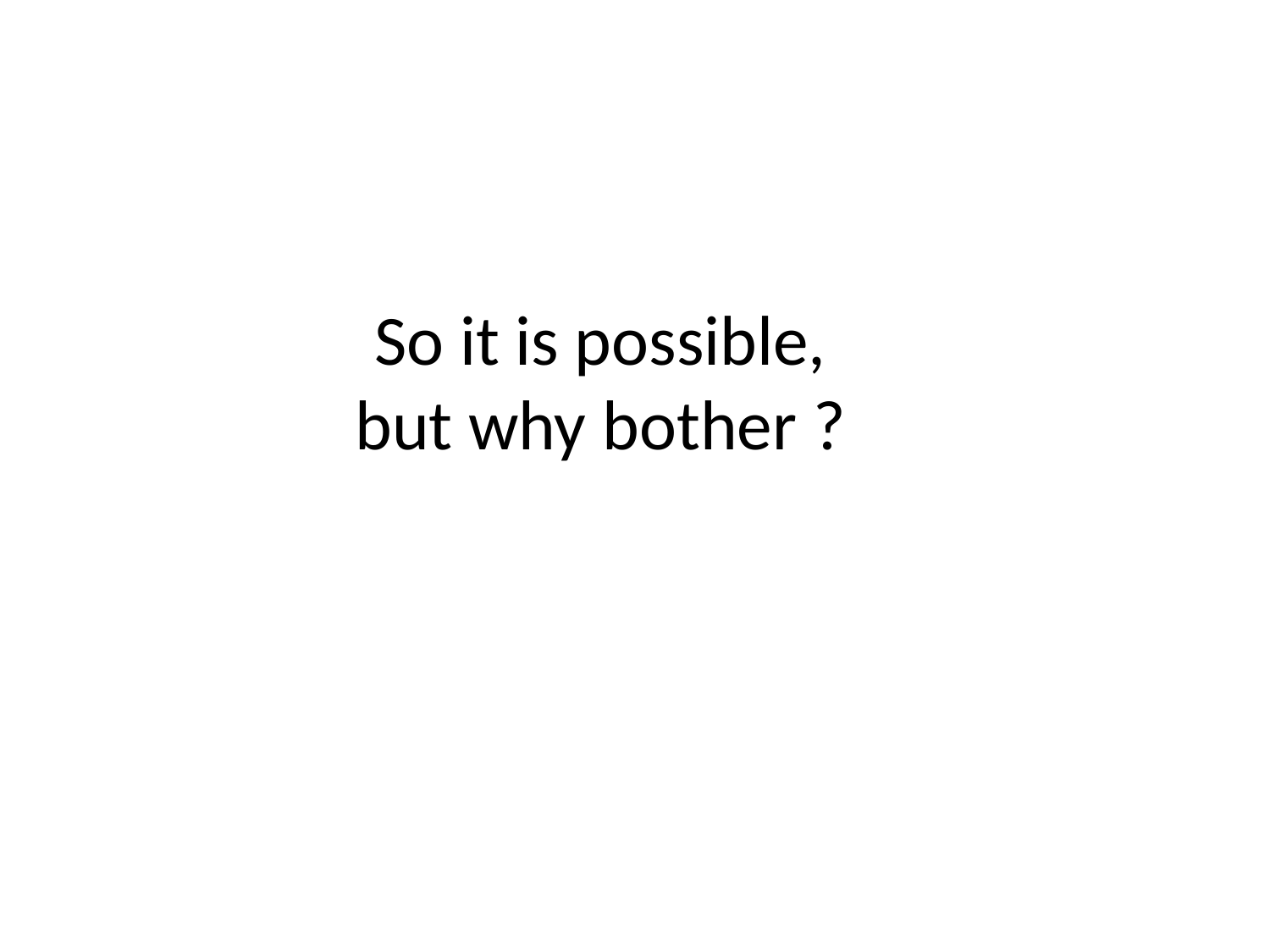

# So it is possible, but why bother ?